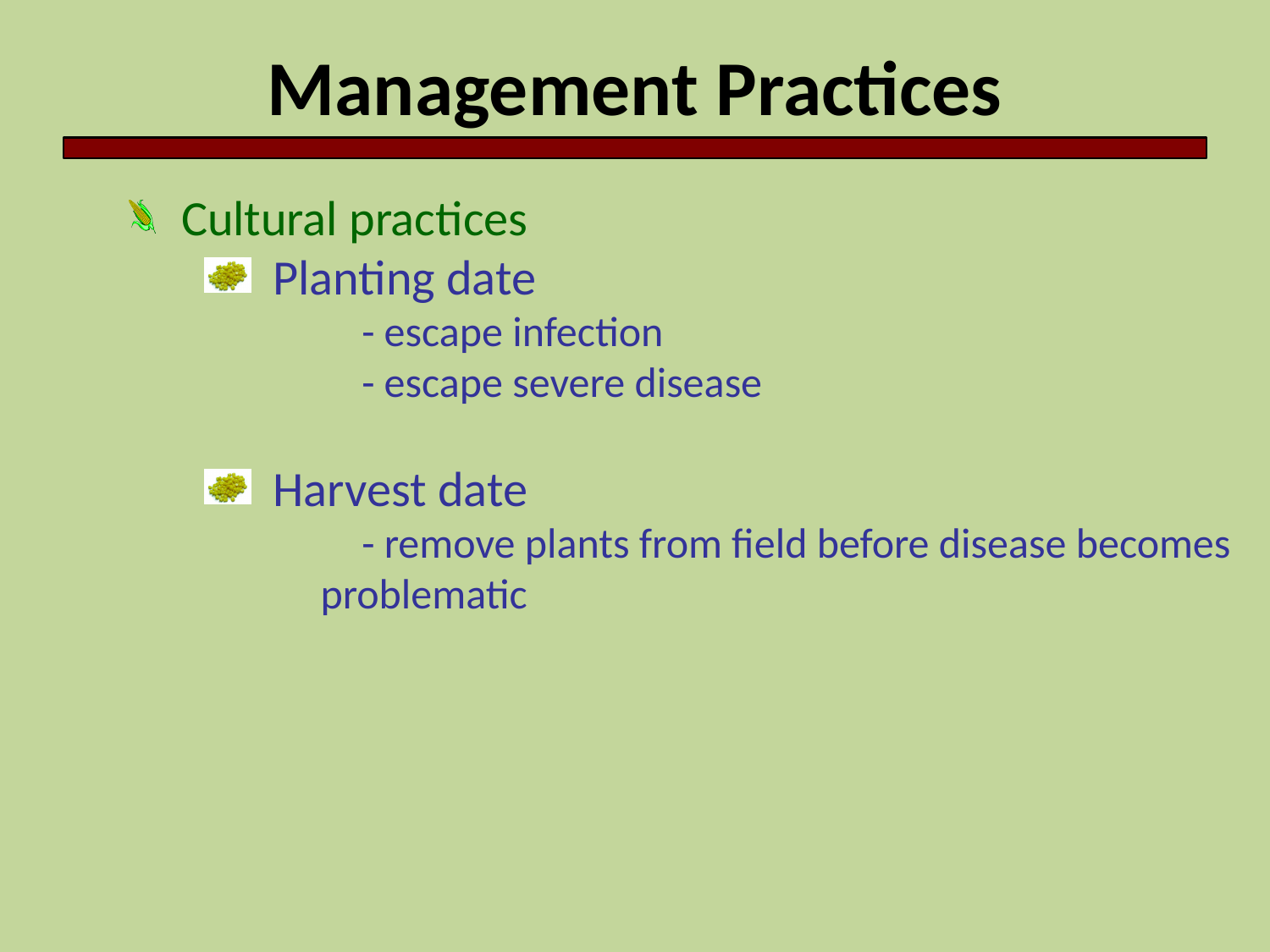

Management Practices
  Cultural practices

  Planting date
  	- escape infection
	- escape severe disease
  Harvest date
	- remove plants from field before disease becomes
         problematic